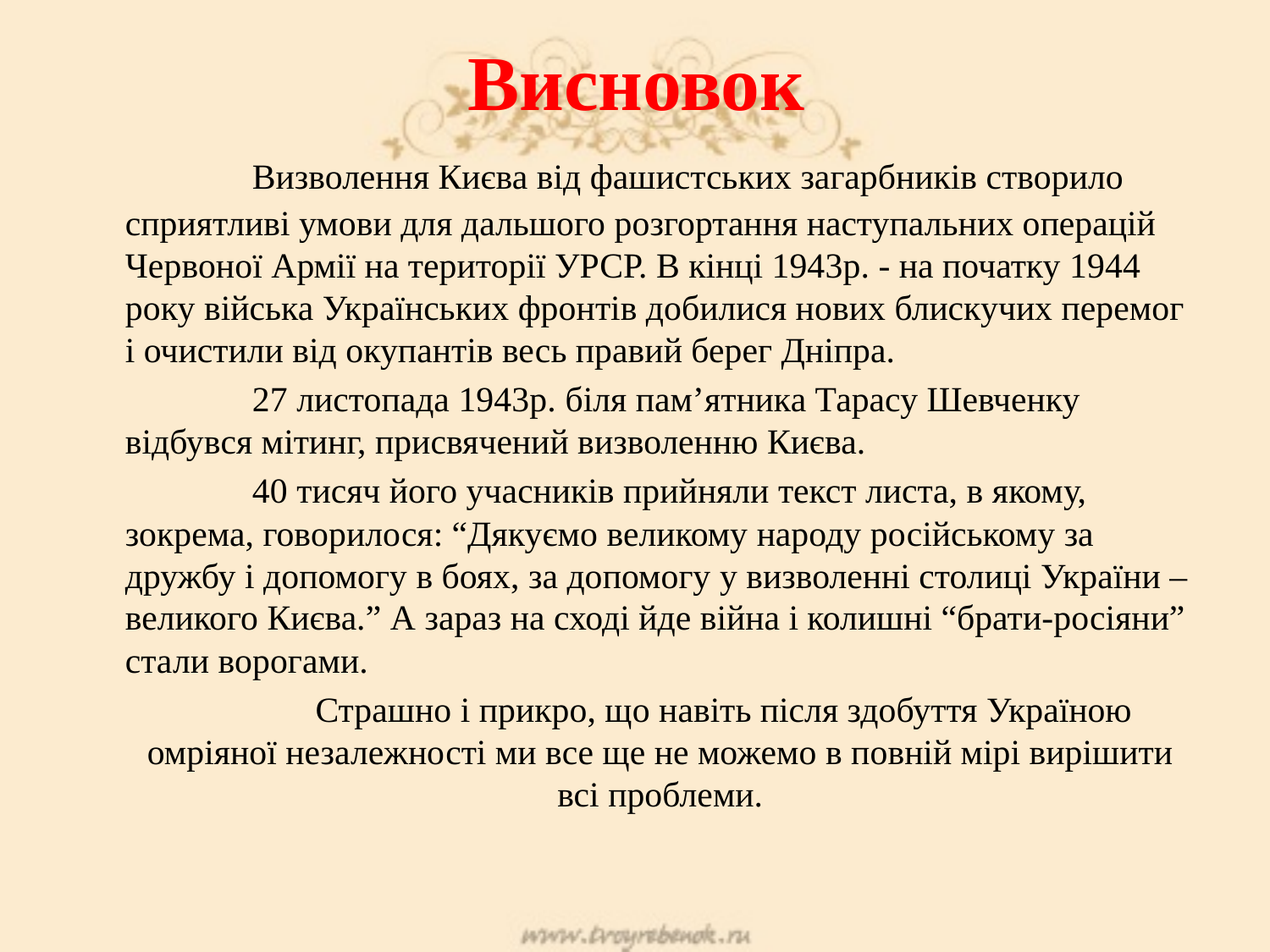

# Висновок
    	Визволення Києва від фашистських загарбників створило сприятливі умови для дальшого розгортання наступальних операцій Червоної Армії на території УРСР. В кінці 1943р. - на початку 1944 року війська Українських фронтів добилися нових блискучих перемог і очистили від окупантів весь правий берег Дніпра.
      	27 листопада 1943р. біля пам’ятника Тарасу Шевченку відбувся мітинг, присвячений визволенню Києва.
      	40 тисяч його учасників прийняли текст листа, в якому, зокрема, говорилося: “Дякуємо великому народу російському за дружбу і допомогу в боях, за допомогу у визволенні столиці України – великого Києва.” А зараз на сході йде війна і колишні “брати-росіяни” стали ворогами.
		Страшно і прикро, що навіть після здобуття Україною омріяної незалежності ми все ще не можемо в повній мірі вирішити всі проблеми.